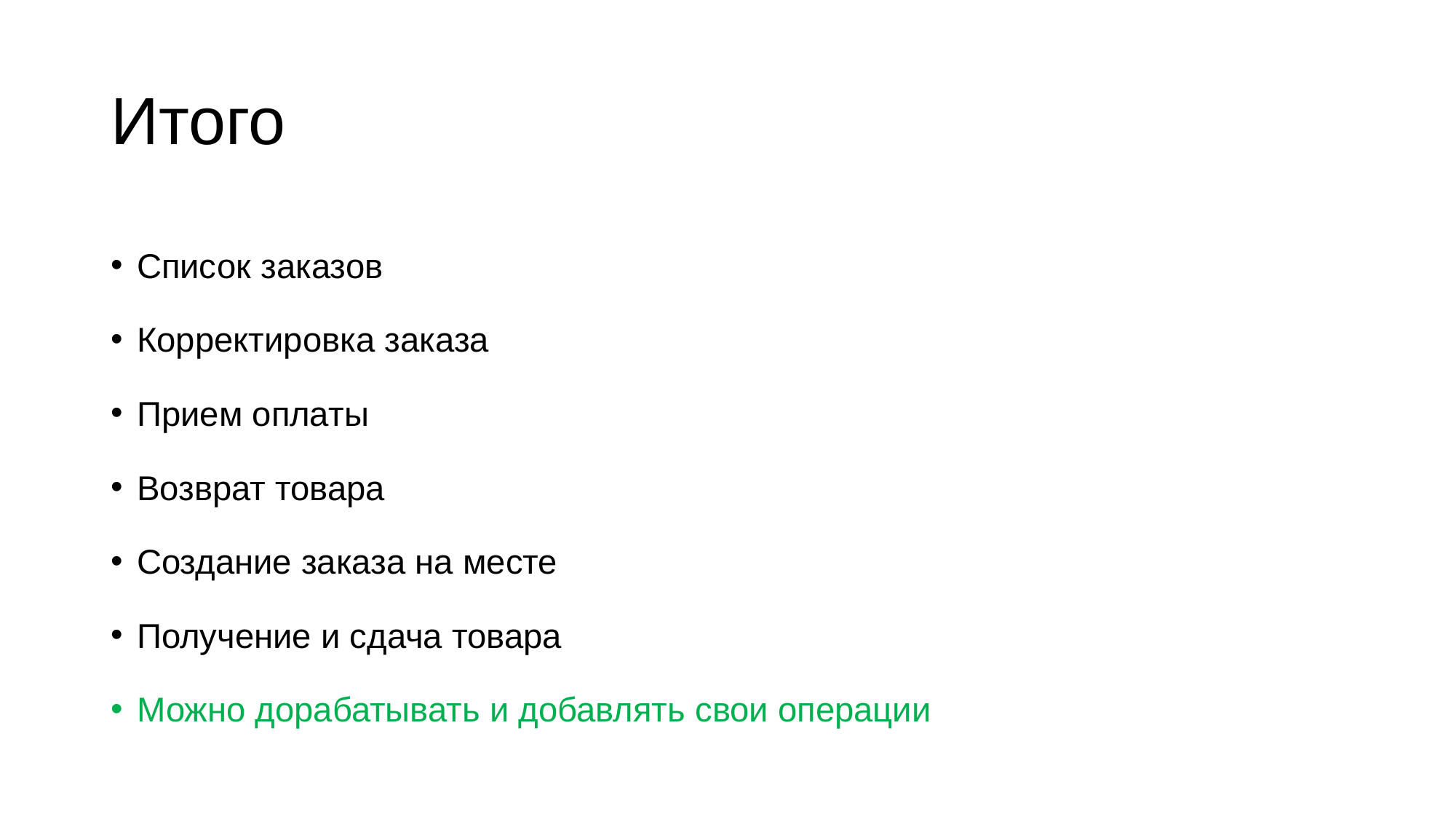

# Итого
Список заказов
Корректировка заказа
Прием оплаты
Возврат товара
Создание заказа на месте
Получение и сдача товара
Можно дорабатывать и добавлять свои операции